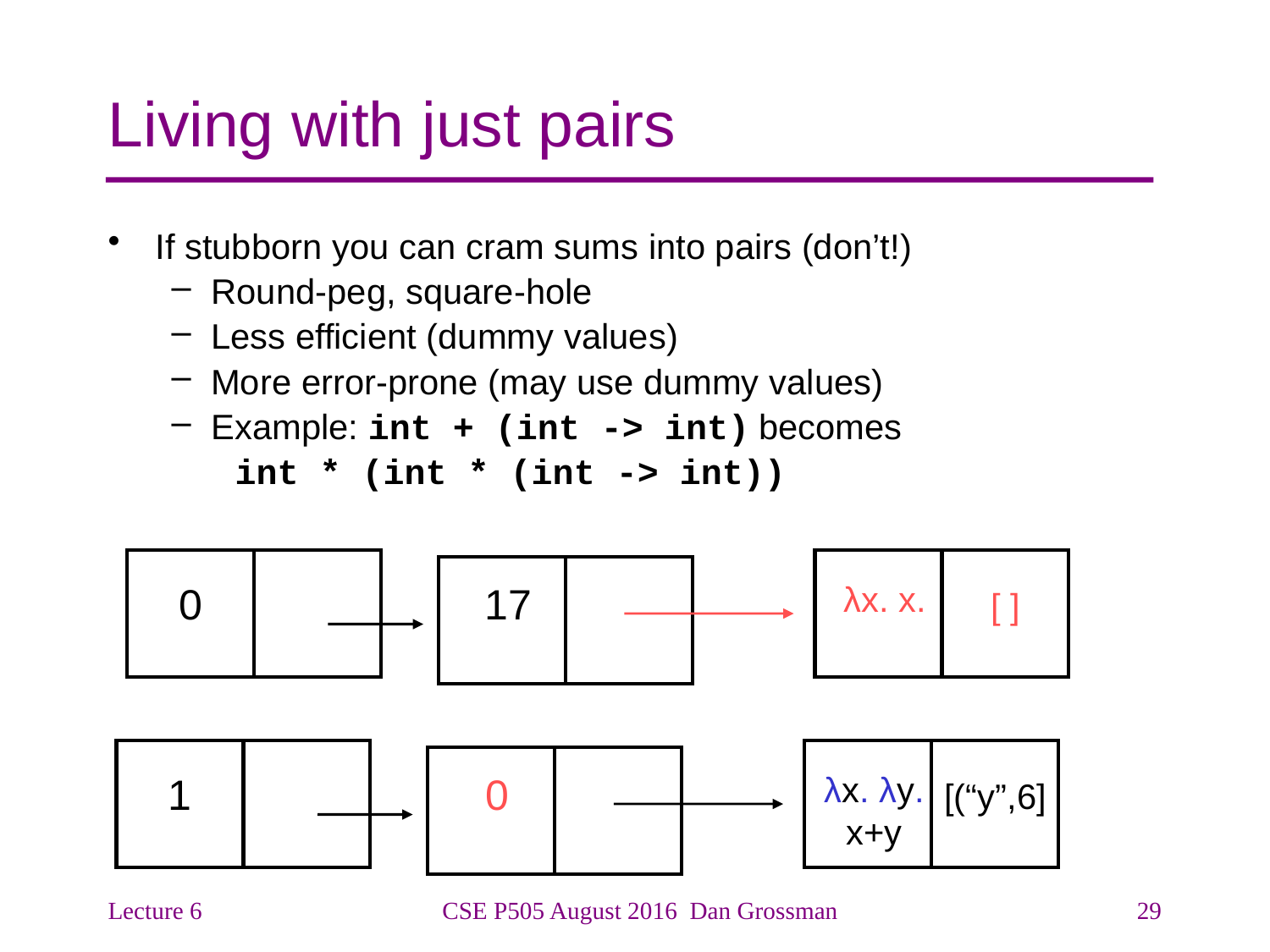

# Living with just pairs
If stubborn you can cram sums into pairs (don’t!)
Round-peg, square-hole
Less efficient (dummy values)
More error-prone (may use dummy values)
Example: int + (int -> int) becomes
int * (int * (int -> int))

0
17
λx. x.

[ ]

1
0
λx. λy.
x+y
[(“y”,6]

Lecture 6
CSE P505 August 2016  Dan Grossman
29